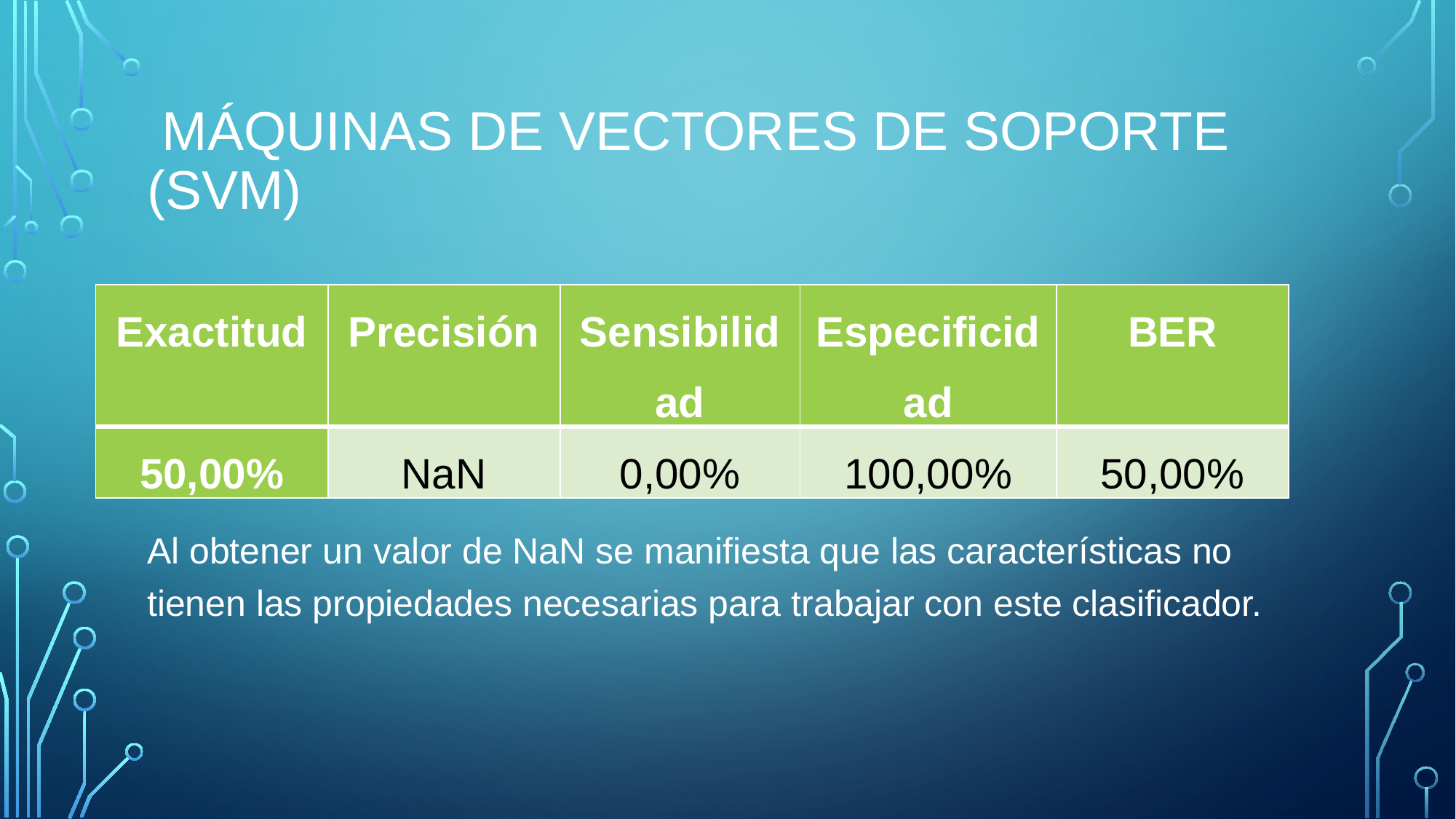

# Máquinas de Vectores de Soporte (SVM)
| Exactitud | Precisión | Sensibilidad | Especificidad | BER |
| --- | --- | --- | --- | --- |
| 50,00% | NaN | 0,00% | 100,00% | 50,00% |
Al obtener un valor de NaN se manifiesta que las características no tienen las propiedades necesarias para trabajar con este clasificador.